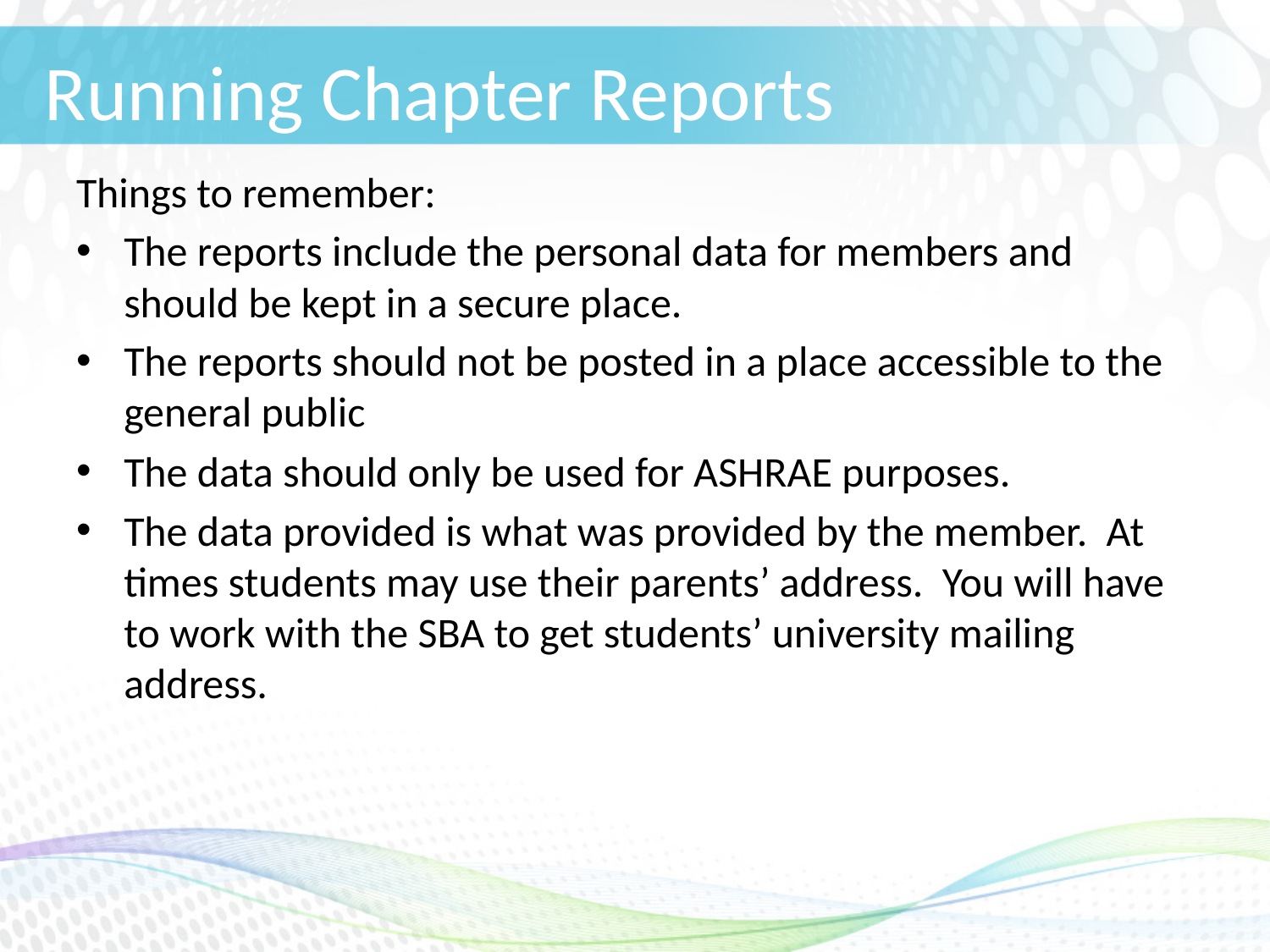

# Running Chapter Reports
Things to remember:
The reports include the personal data for members and should be kept in a secure place.
The reports should not be posted in a place accessible to the general public
The data should only be used for ASHRAE purposes.
The data provided is what was provided by the member.  At times students may use their parents’ address.  You will have to work with the SBA to get students’ university mailing address.